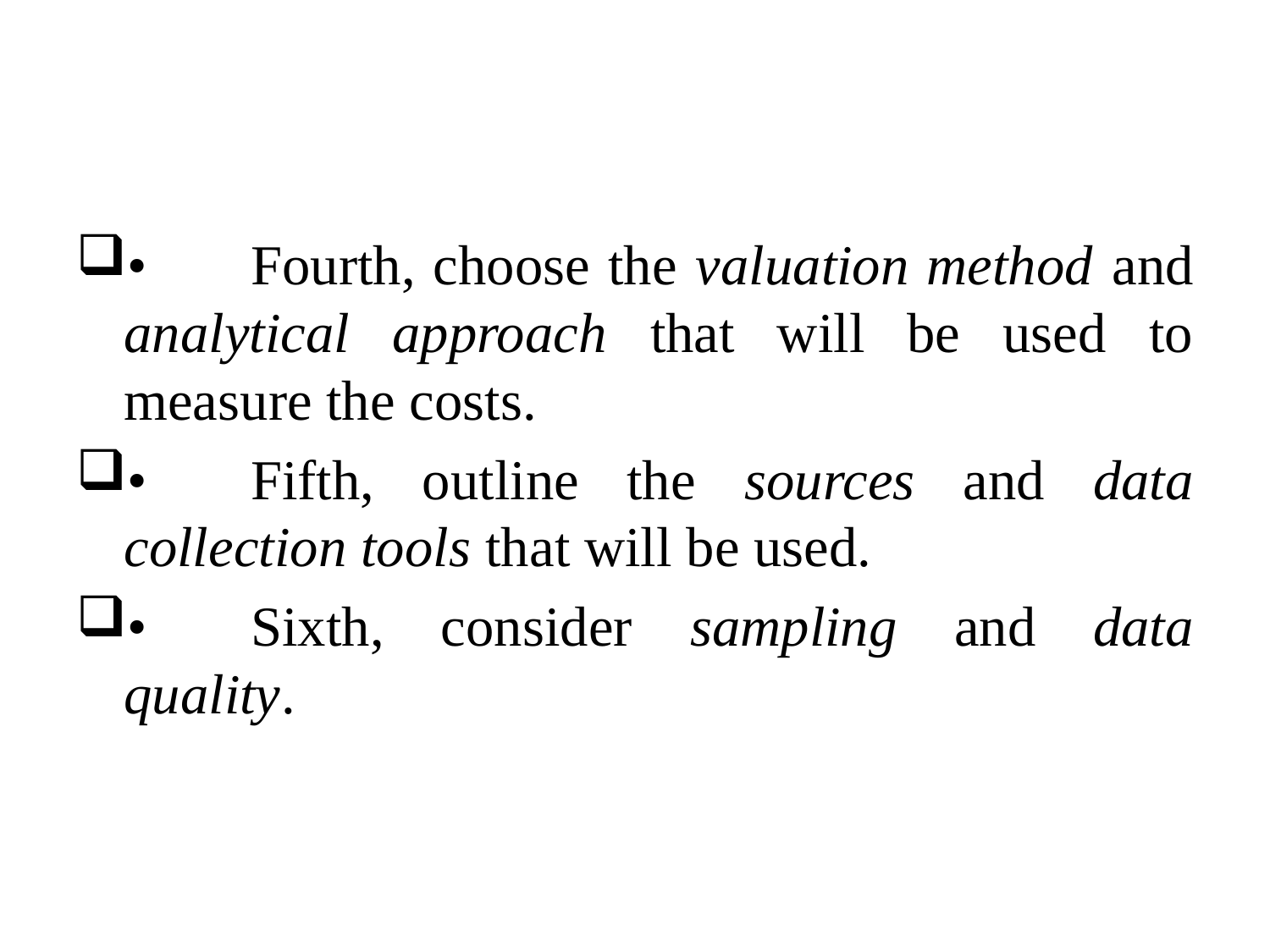

•	Fourth, choose the valuation method and analytical approach that will be used to measure the costs.
•	Fifth, outline the sources and data collection tools that will be used.
•	Sixth, consider sampling and data quality.